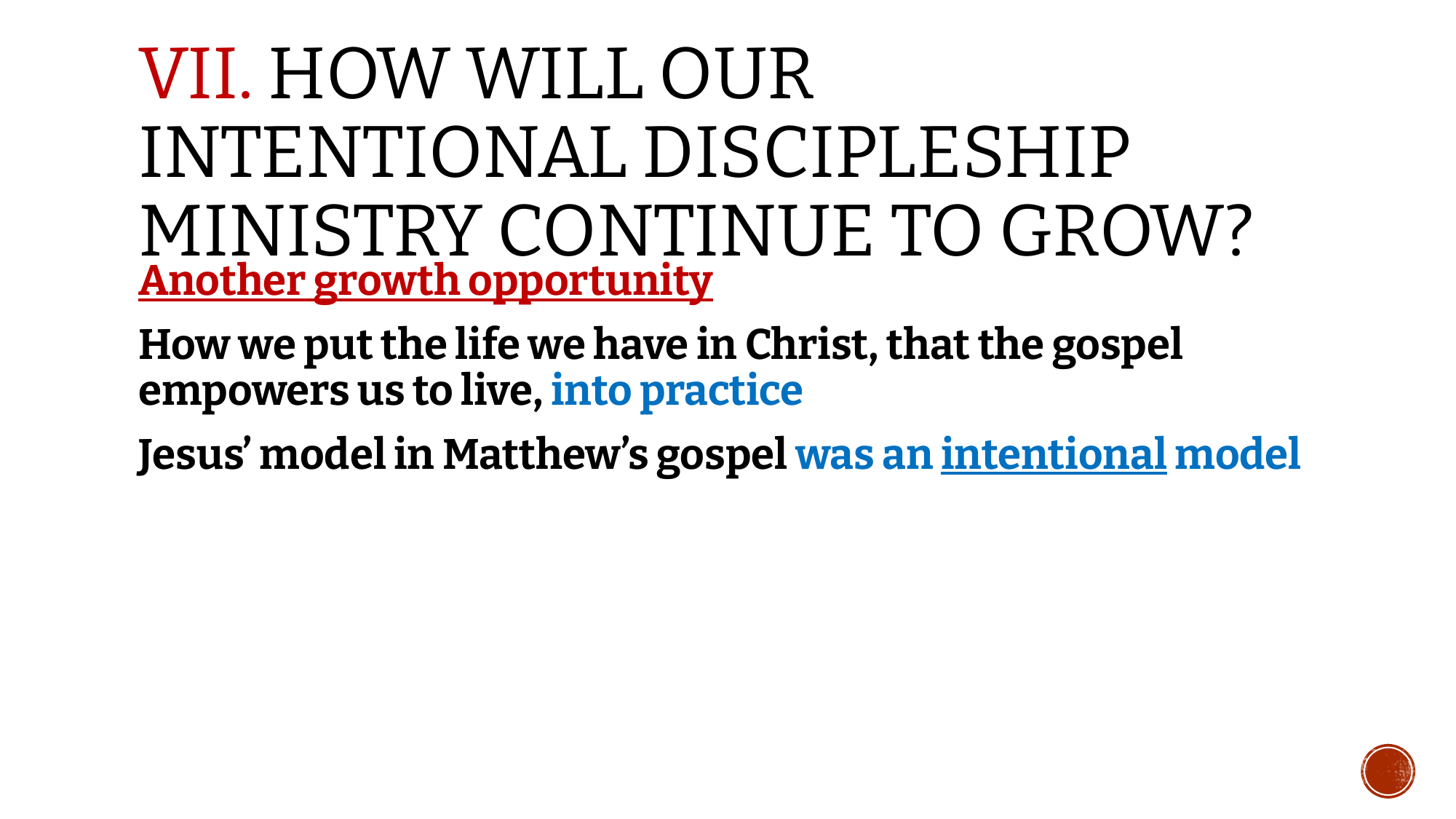

# VII. How will our Intentional Discipleship ministry continue to grow?
Another growth opportunity
How we put the life we have in Christ, that the gospel empowers us to live, into practice
Jesus’ model in Matthew’s gospel was an intentional model